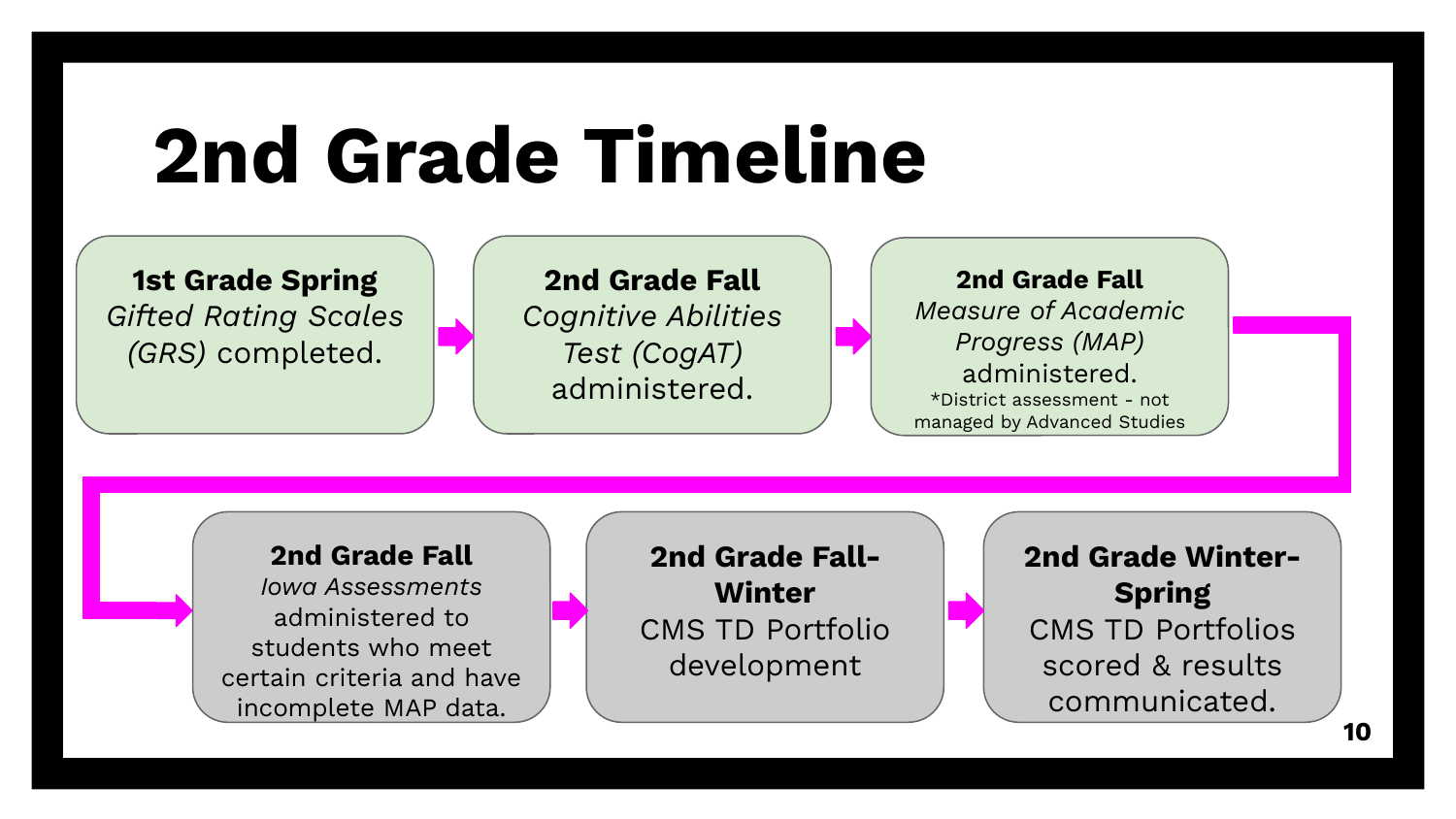

# 2nd Grade Timeline
1st Grade Spring
Gifted Rating Scales (GRS) completed.
2nd Grade Fall
Cognitive Abilities Test (CogAT) administered.

2nd Grade Fall
Measure of Academic Progress (MAP) administered.
*District assessment - not managed by Advanced Studies

2nd Grade Fall
Iowa Assessments administered to students who meet certain criteria and have incomplete MAP data.
2nd Grade Fall-Winter
CMS TD Portfolio development

2nd Grade Winter-Spring
CMS TD Portfolios scored & results communicated.

10